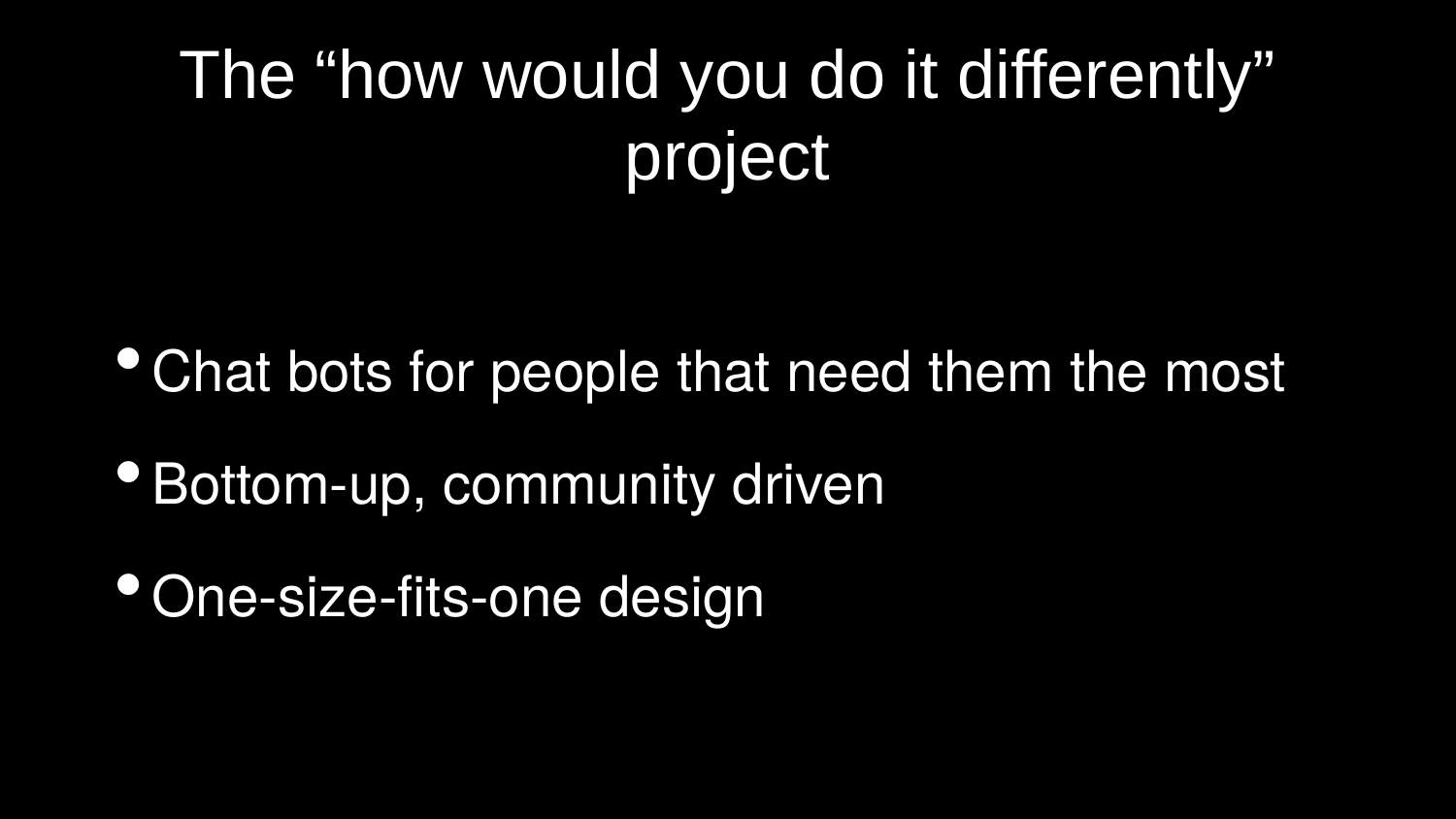

# The “how would you do it differently” project
Chat bots for people that need them the most
Bottom-up, community driven
One-size-fits-one design